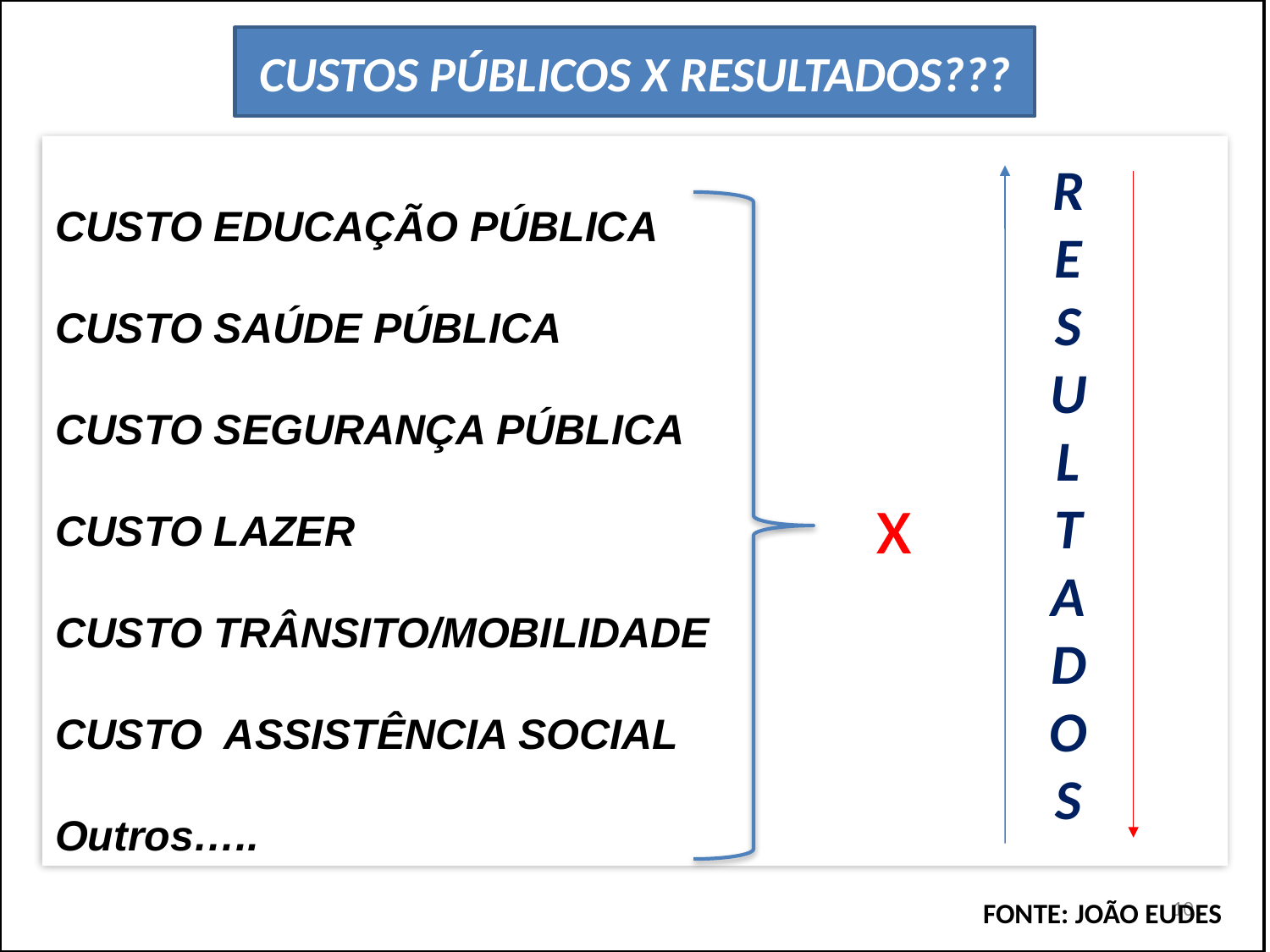

CUSTOS PÚBLICOS X RESULTADOS???

CUSTO EDUCAÇÃO PÚBLICA

CUSTO SAÚDE PÚBLICA

CUSTO SEGURANÇA PÚBLICA

CUSTO LAZER

CUSTO TRÂNSITO/MOBILIDADE

CUSTO  ASSISTÊNCIA SOCIAL

Outros…..

R
E
S
U
L
T
A
D
O
S
x
10
FONTE: JOÃO EUDES